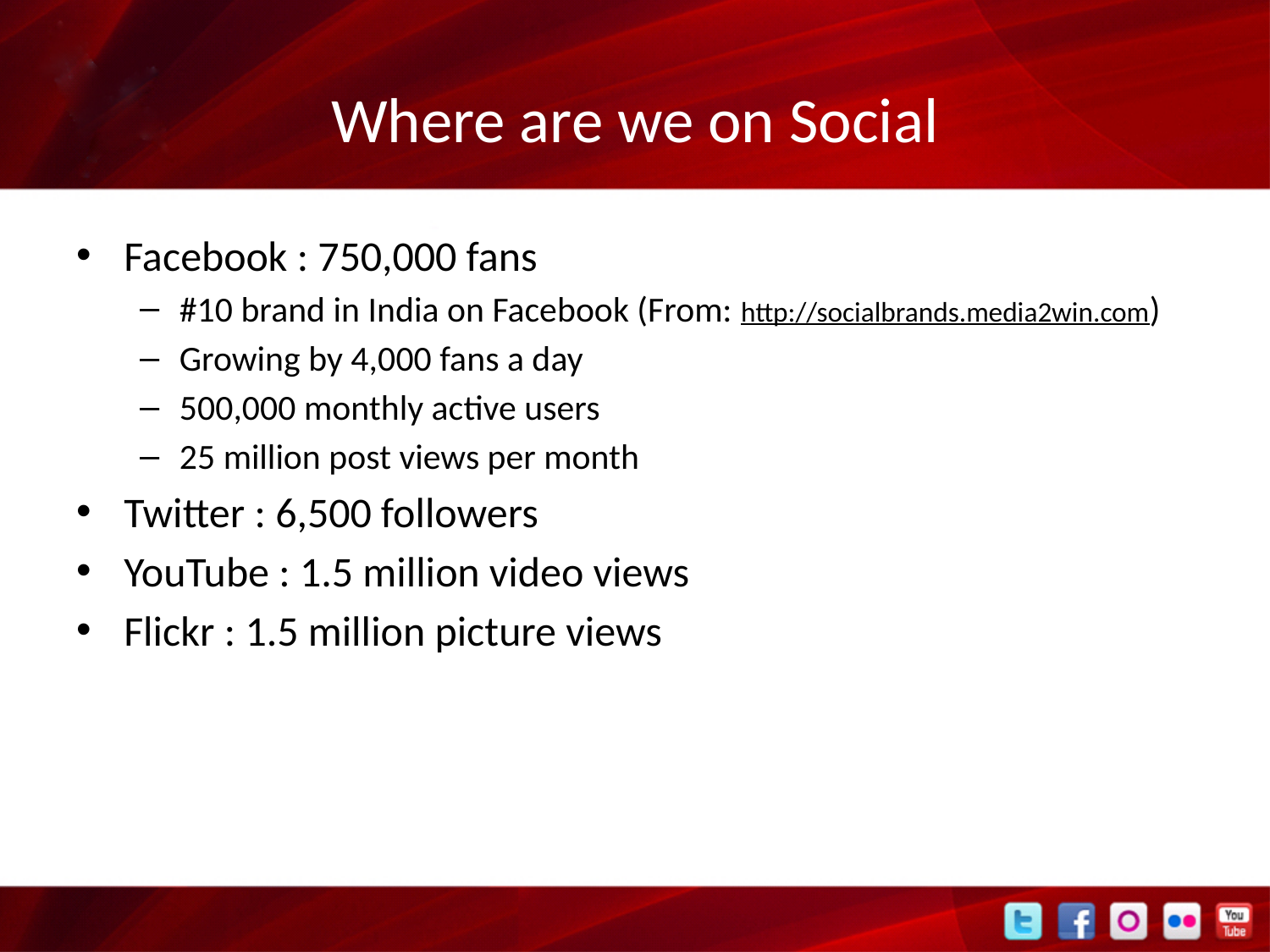

# Where are we on Social
Facebook : 750,000 fans
#10 brand in India on Facebook (From: http://socialbrands.media2win.com)
Growing by 4,000 fans a day
500,000 monthly active users
25 million post views per month
Twitter : 6,500 followers
YouTube : 1.5 million video views
Flickr : 1.5 million picture views